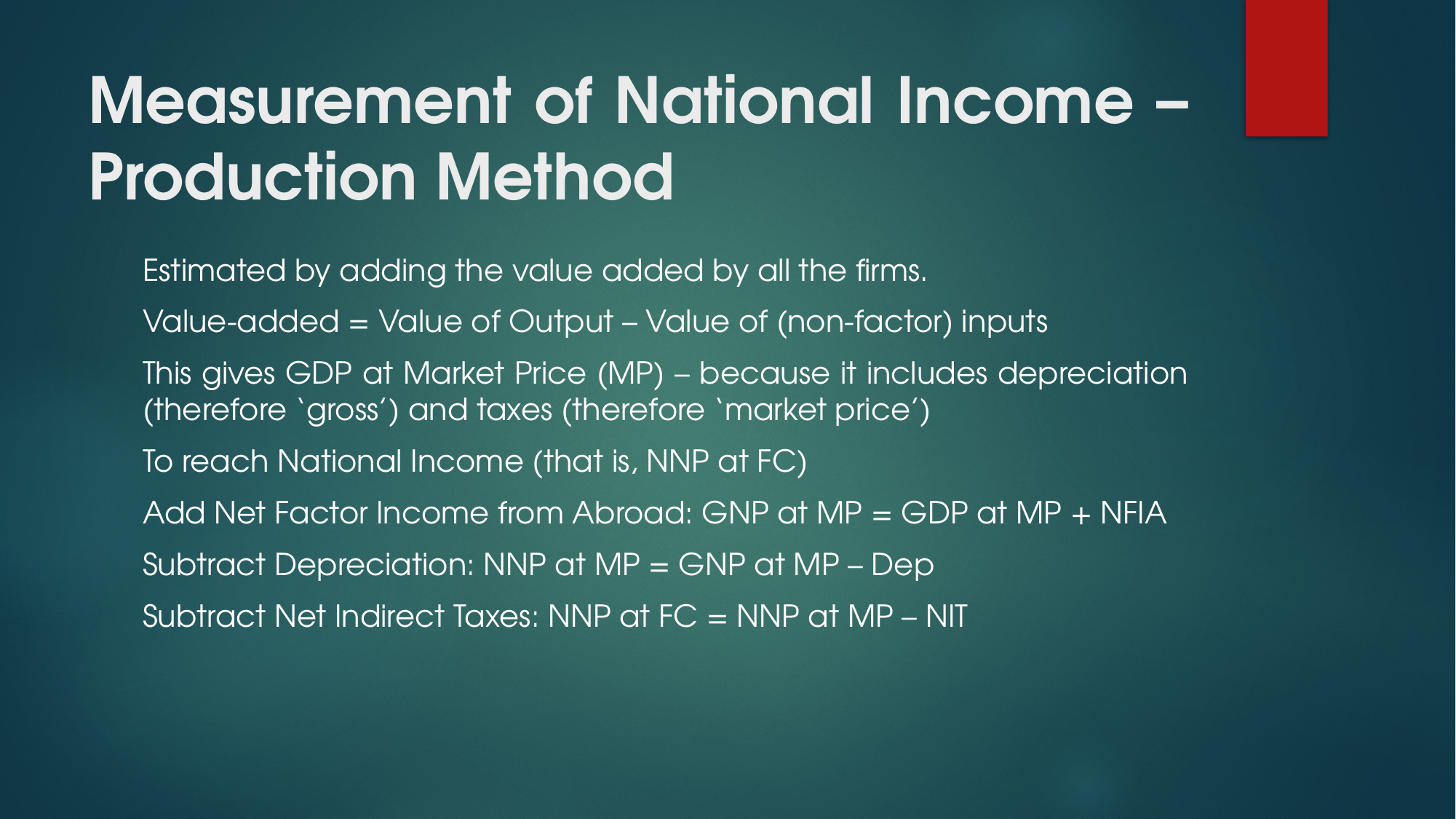

# Measurement of National Income – Production Method
Estimated by adding the value added by all the firms.
Value-added = Value of Output – Value of (non-factor) inputs
This gives GDP at Market Price (MP) – because it includes depreciation (therefore ‘gross’) and taxes (therefore ‘market price’)
To reach National Income (that is, NNP at FC)
Add Net Factor Income from Abroad: GNP at MP = GDP at MP + NFIA
Subtract Depreciation: NNP at MP = GNP at MP – Dep
Subtract Net Indirect Taxes: NNP at FC = NNP at MP – NIT